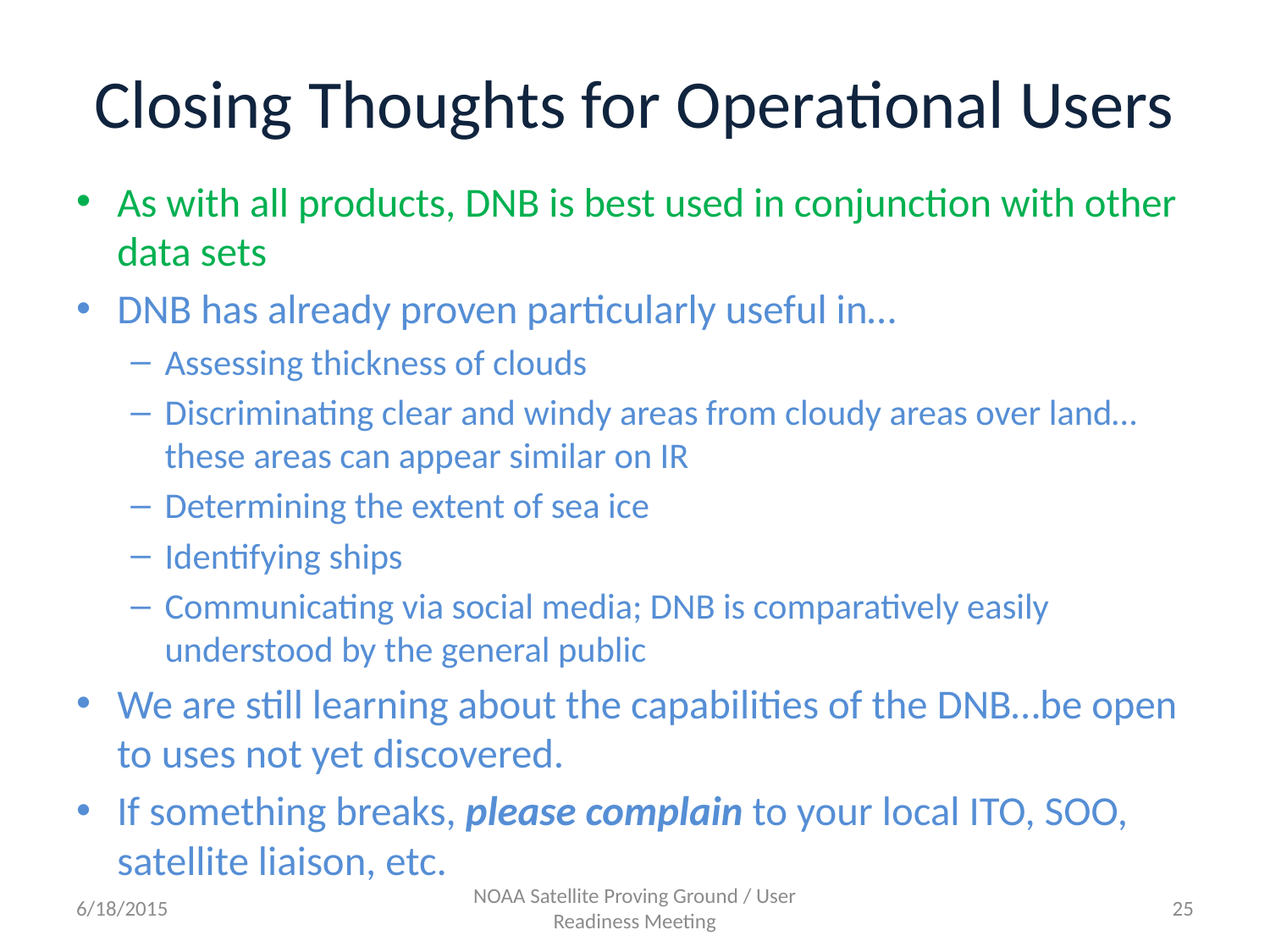

# Closing Thoughts for Operational Users
As with all products, DNB is best used in conjunction with other data sets
DNB has already proven particularly useful in…
Assessing thickness of clouds
Discriminating clear and windy areas from cloudy areas over land…these areas can appear similar on IR
Determining the extent of sea ice
Identifying ships
Communicating via social media; DNB is comparatively easily understood by the general public
We are still learning about the capabilities of the DNB…be open to uses not yet discovered.
If something breaks, please complain to your local ITO, SOO, satellite liaison, etc.

6/18/2015
NOAA Satellite Proving Ground / User Readiness Meeting
25